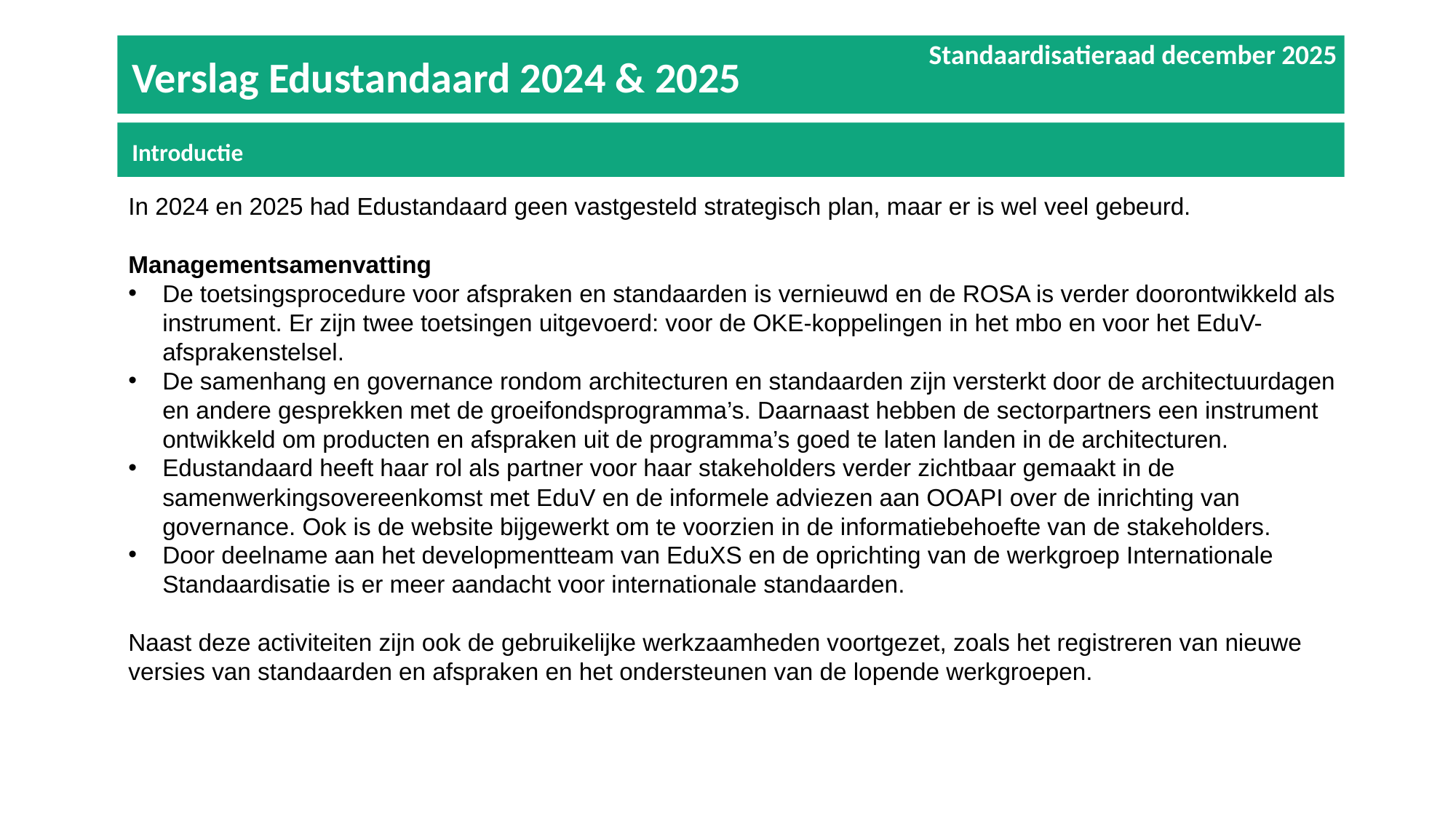

Standaardisatieraad december 2025
Verslag Edustandaard 2024 & 2025
Introductie
In 2024 en 2025 had Edustandaard geen vastgesteld strategisch plan, maar er is wel veel gebeurd.

Managementsamenvatting
De toetsingsprocedure voor afspraken en standaarden is vernieuwd en de ROSA is verder doorontwikkeld als instrument. Er zijn twee toetsingen uitgevoerd: voor de OKE-koppelingen in het mbo en voor het EduV-afsprakenstelsel.
De samenhang en governance rondom architecturen en standaarden zijn versterkt door de architectuurdagen en andere gesprekken met de groeifondsprogramma’s. Daarnaast hebben de sectorpartners een instrument ontwikkeld om producten en afspraken uit de programma’s goed te laten landen in de architecturen.
Edustandaard heeft haar rol als partner voor haar stakeholders verder zichtbaar gemaakt in de samenwerkingsovereenkomst met EduV en de informele adviezen aan OOAPI over de inrichting van governance. Ook is de website bijgewerkt om te voorzien in de informatiebehoefte van de stakeholders.
Door deelname aan het developmentteam van EduXS en de oprichting van de werkgroep Internationale Standaardisatie is er meer aandacht voor internationale standaarden.

Naast deze activiteiten zijn ook de gebruikelijke werkzaamheden voortgezet, zoals het registreren van nieuwe versies van standaarden en afspraken en het ondersteunen van de lopende werkgroepen.